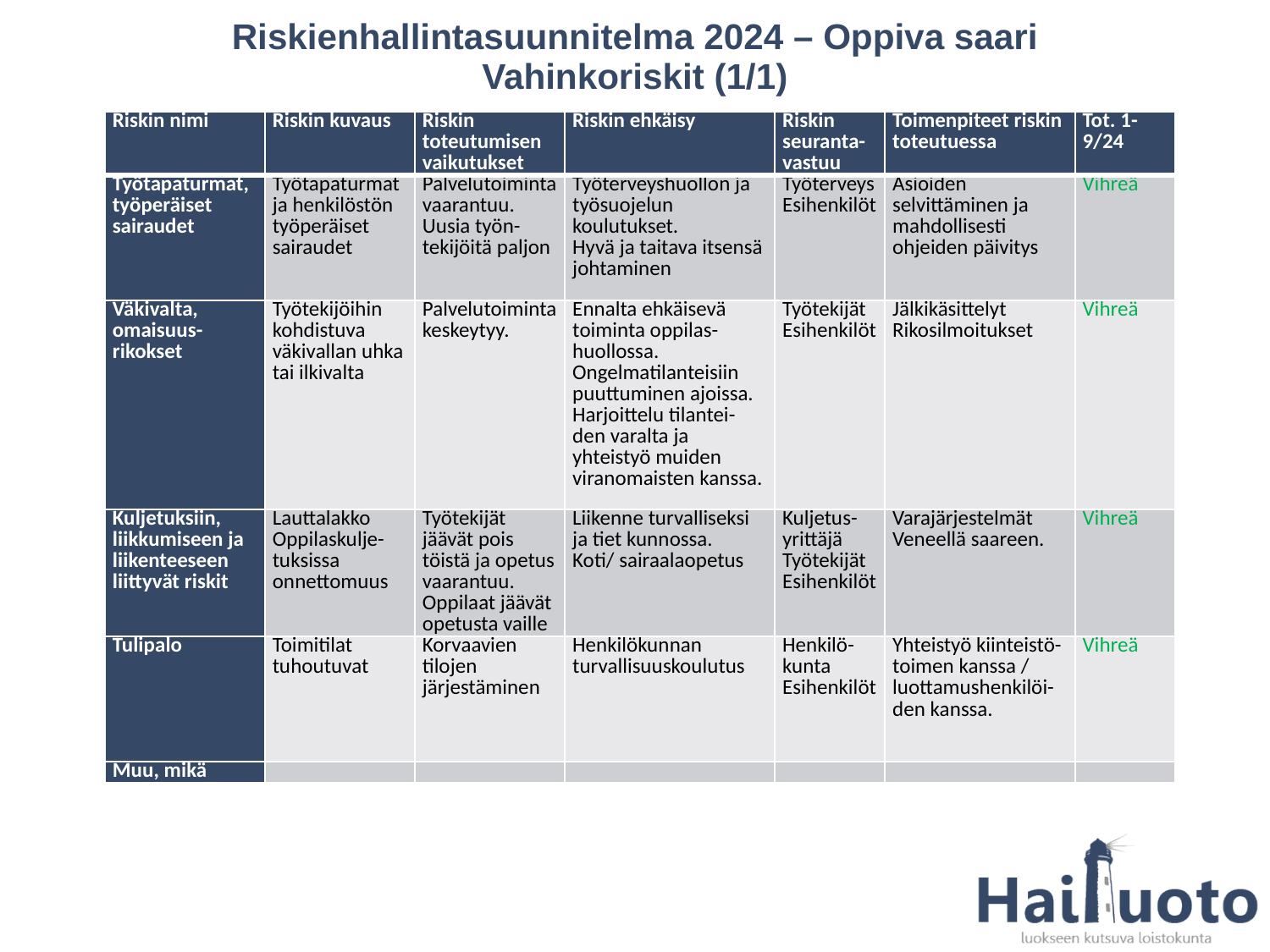

Riskienhallintasuunnitelma 2024 – Oppiva saari
Vahinkoriskit (1/1)
| Riskin nimi | Riskin kuvaus | Riskin toteutumisen vaikutukset | Riskin ehkäisy | Riskin seuranta-vastuu | Toimenpiteet riskin toteutuessa | Tot. 1-9/24 |
| --- | --- | --- | --- | --- | --- | --- |
| Työtapaturmat, työperäiset sairaudet | Työtapaturmat ja henkilöstön työperäiset sairaudet | Palvelutoiminta vaarantuu. Uusia työn-tekijöitä paljon | Työterveyshuollon ja työsuojelun koulutukset. Hyvä ja taitava itsensä johtaminen | Työterveys Esihenkilöt | Asioiden selvittäminen ja mahdollisesti ohjeiden päivitys | Vihreä |
| Väkivalta, omaisuus-rikokset | Työtekijöihin kohdistuva väkivallan uhka tai ilkivalta | Palvelutoiminta keskeytyy. | Ennalta ehkäisevä toiminta oppilas-huollossa. Ongelmatilanteisiin puuttuminen ajoissa. Harjoittelu tilantei-den varalta ja yhteistyö muiden viranomaisten kanssa. | Työtekijät Esihenkilöt | Jälkikäsittelyt Rikosilmoitukset | Vihreä |
| Kuljetuksiin, liikkumiseen ja liikenteeseen liittyvät riskit | Lauttalakko Oppilaskulje-tuksissa onnettomuus | Työtekijät jäävät pois töistä ja opetus vaarantuu. Oppilaat jäävät opetusta vaille | Liikenne turvalliseksi ja tiet kunnossa. Koti/ sairaalaopetus | Kuljetus-yrittäjä Työtekijät Esihenkilöt | Varajärjestelmät Veneellä saareen. | Vihreä |
| Tulipalo | Toimitilat tuhoutuvat | Korvaavien tilojen järjestäminen | Henkilökunnan turvallisuuskoulutus | Henkilö-kunta Esihenkilöt | Yhteistyö kiinteistö-toimen kanssa / luottamushenkilöi-den kanssa. | Vihreä |
| Muu, mikä |  |  |  |  |  |  |